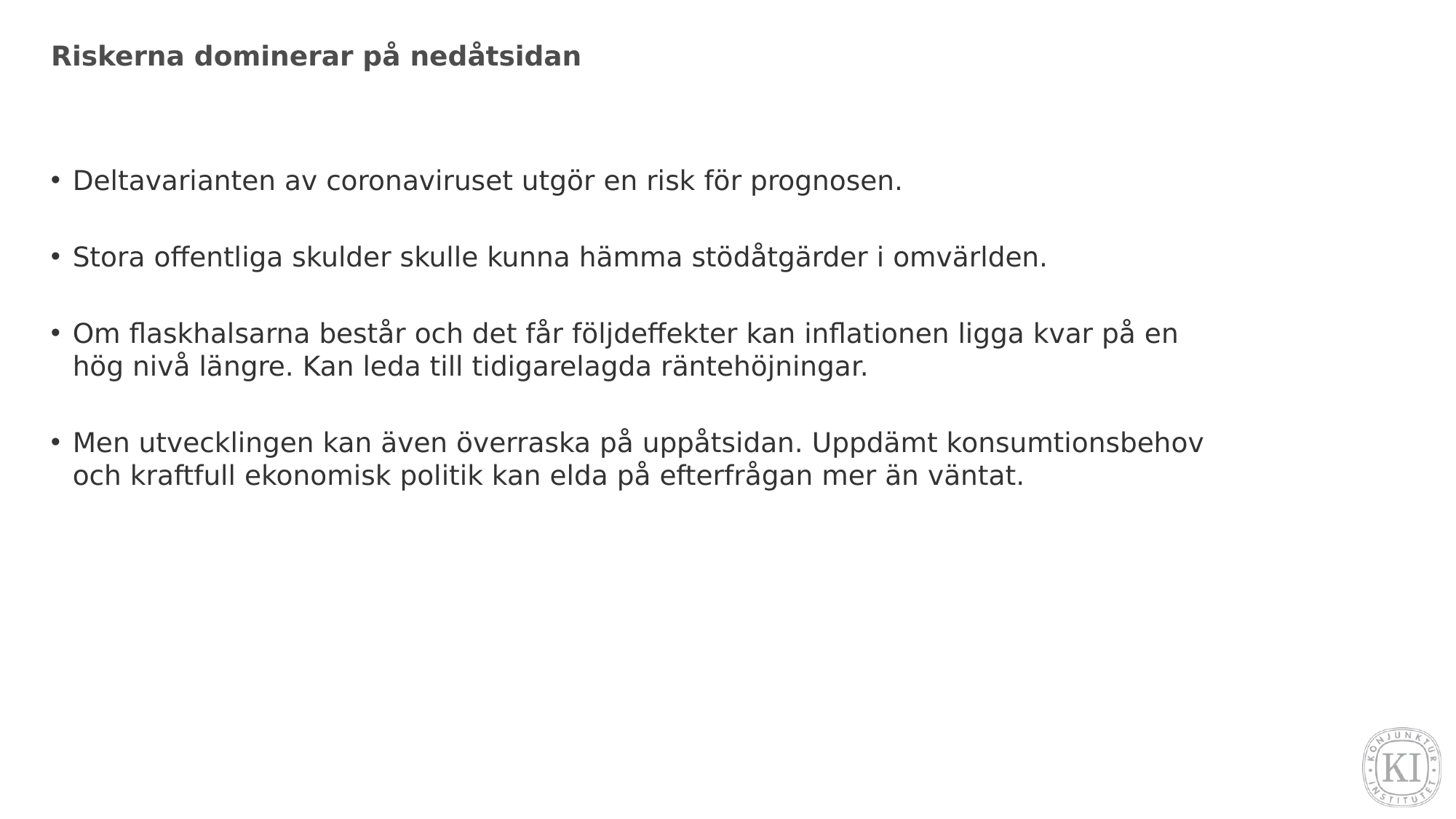

# Riskerna dominerar på nedåtsidan
Deltavarianten av coronaviruset utgör en risk för prognosen.

Stora offentliga skulder skulle kunna hämma stödåtgärder i omvärlden.

Om flaskhalsarna består och det får följdeffekter kan inflationen ligga kvar på en hög nivå längre. Kan leda till tidigarelagda räntehöjningar.

Men utvecklingen kan även överraska på uppåtsidan. Uppdämt konsumtionsbehov och kraftfull ekonomisk politik kan elda på efterfrågan mer än väntat.